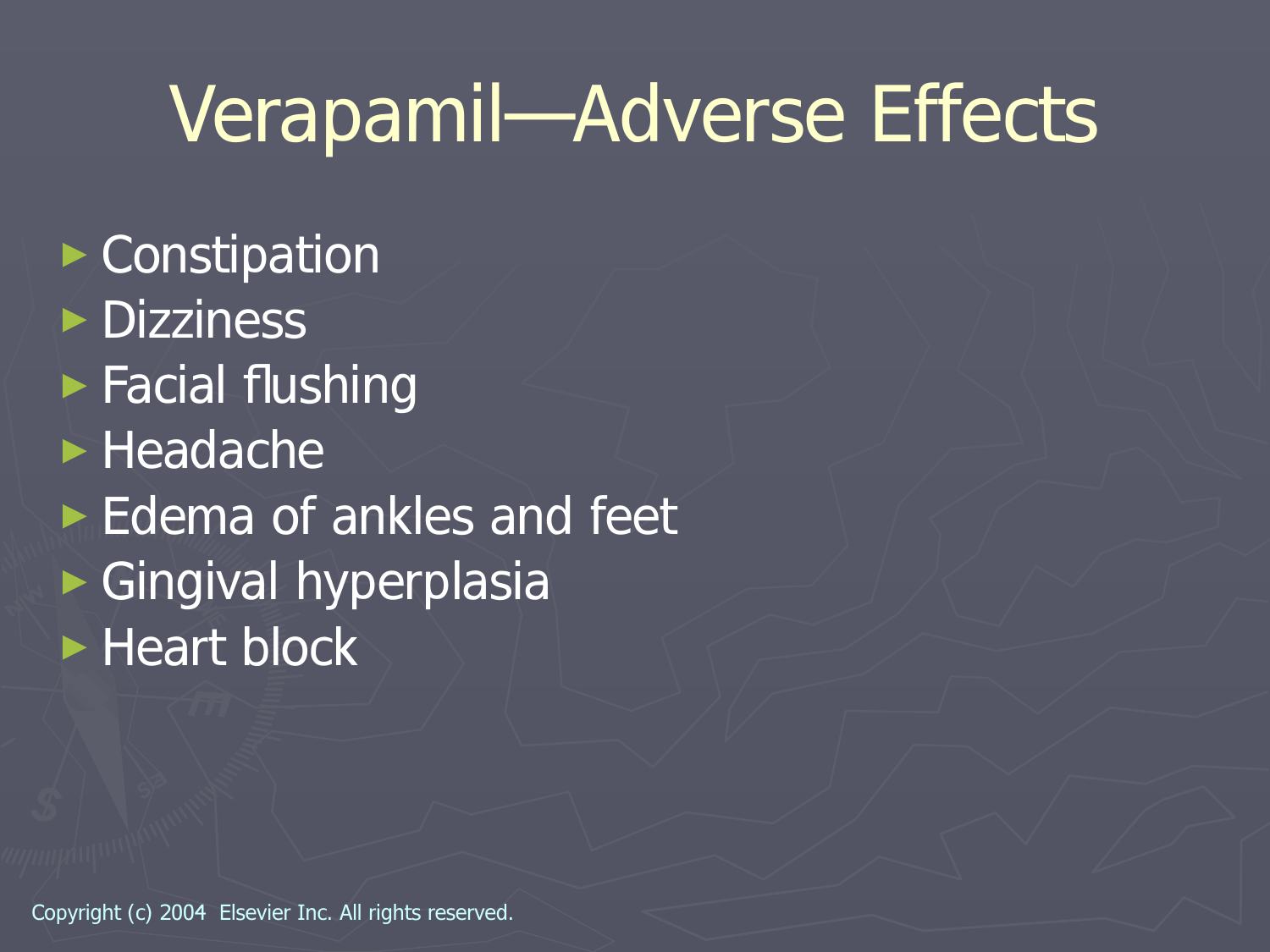

Verapamil—Adverse Effects
Constipation
Dizziness
Facial flushing
Headache
Edema of ankles and feet
Gingival hyperplasia
Heart block